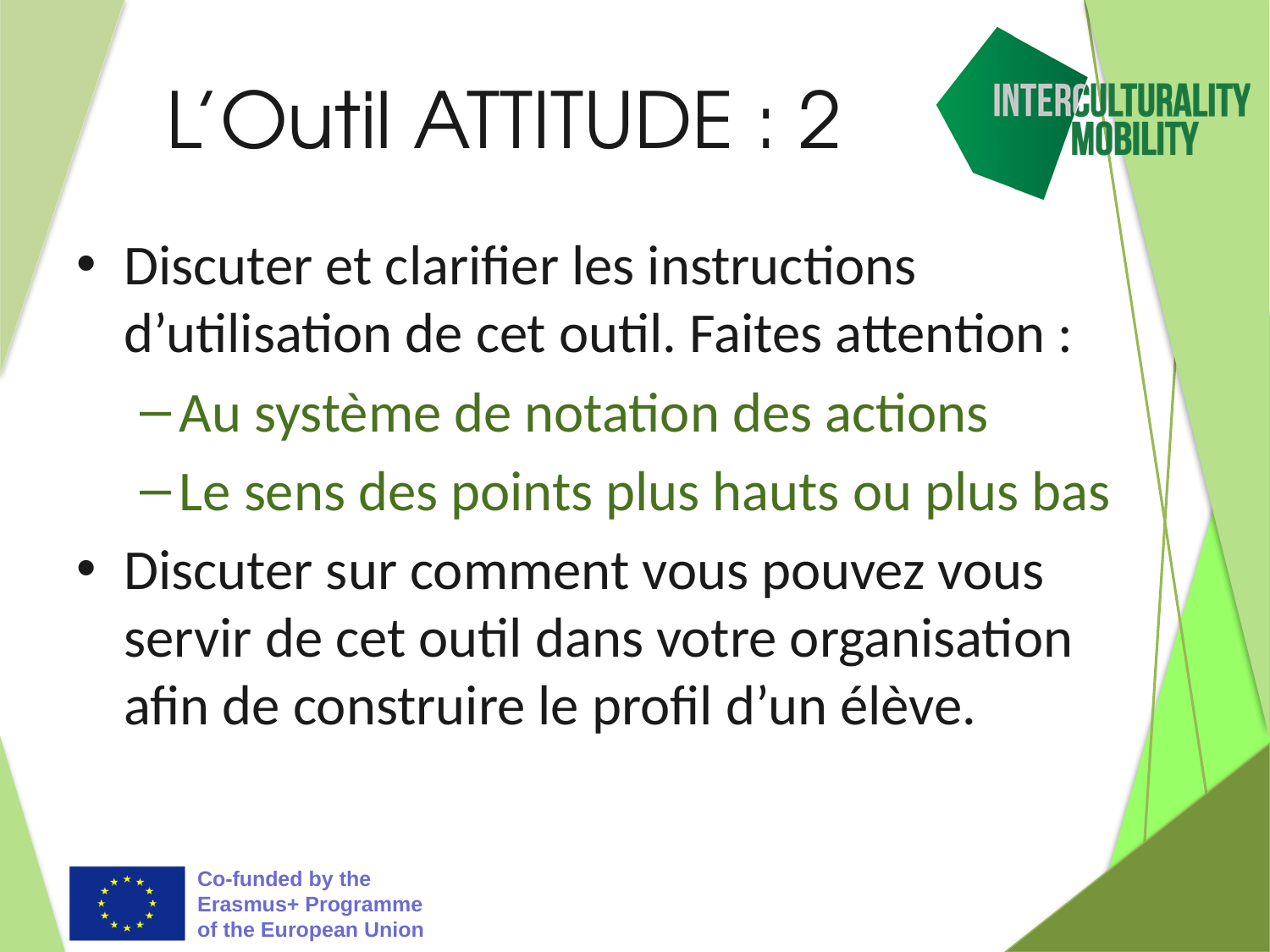

# L’Outil ATTITUDE : 2
Discuter et clarifier les instructions d’utilisation de cet outil. Faites attention :
Au système de notation des actions
Le sens des points plus hauts ou plus bas
Discuter sur comment vous pouvez vous servir de cet outil dans votre organisation afin de construire le profil d’un élève.